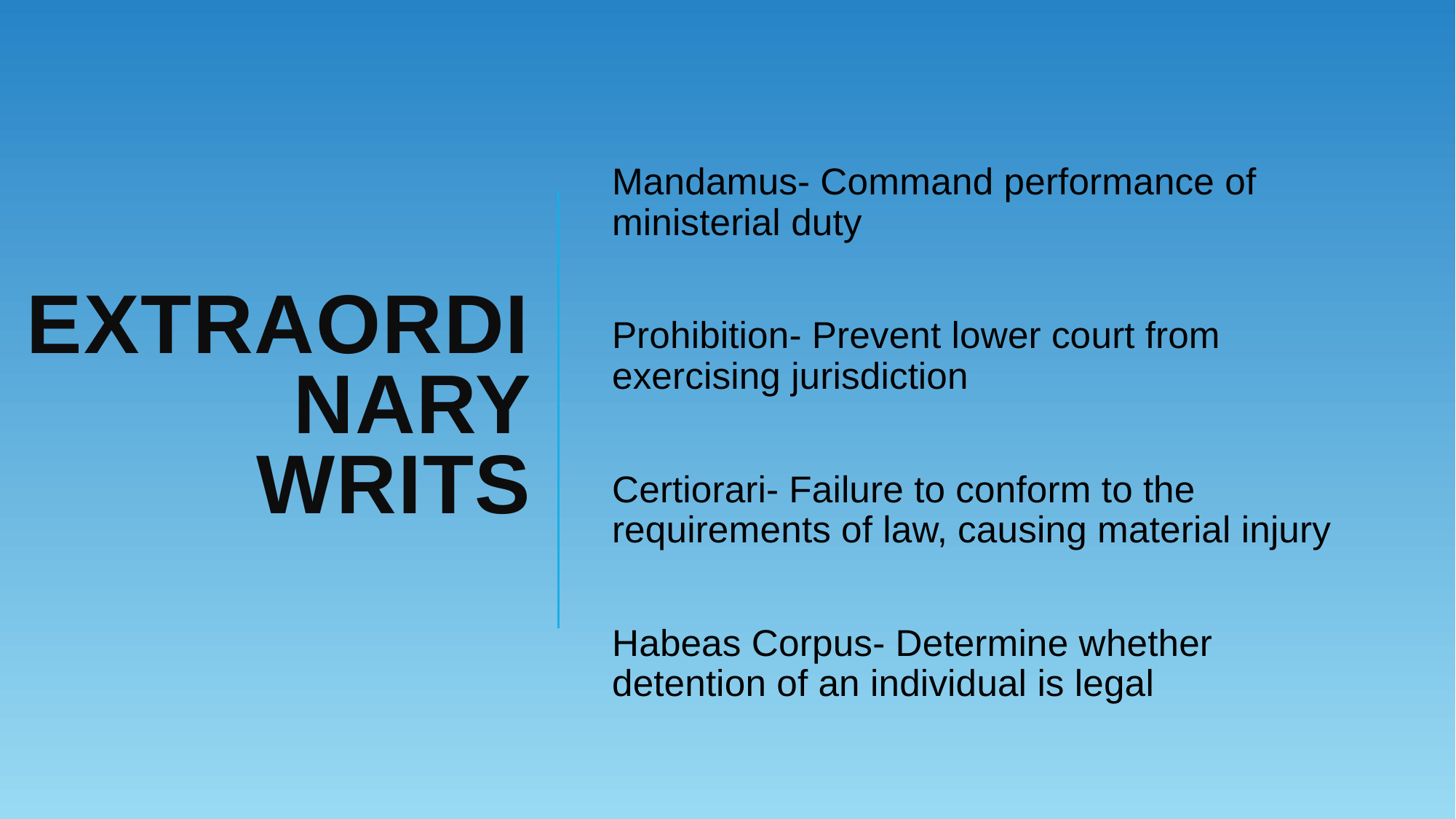

# Extraordinary writs

Mandamus- Command performance of ministerial duty

Prohibition- Prevent lower court from exercising jurisdiction

Certiorari- Failure to conform to the requirements of law, causing material injury

Habeas Corpus- Determine whether detention of an individual is legal